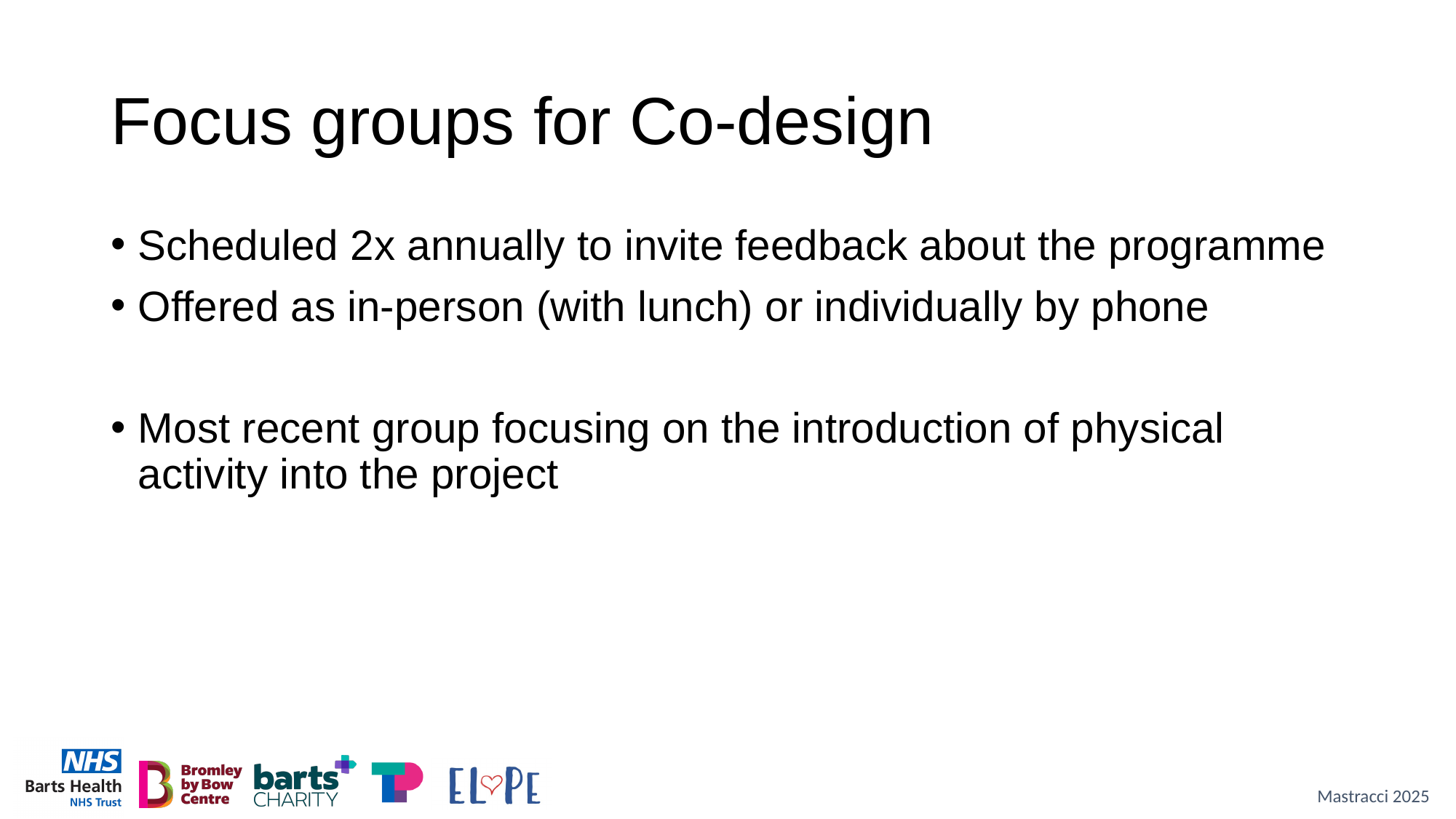

# Focus groups for Co-design
Scheduled 2x annually to invite feedback about the programme
Offered as in-person (with lunch) or individually by phone

Most recent group focusing on the introduction of physical activity into the project